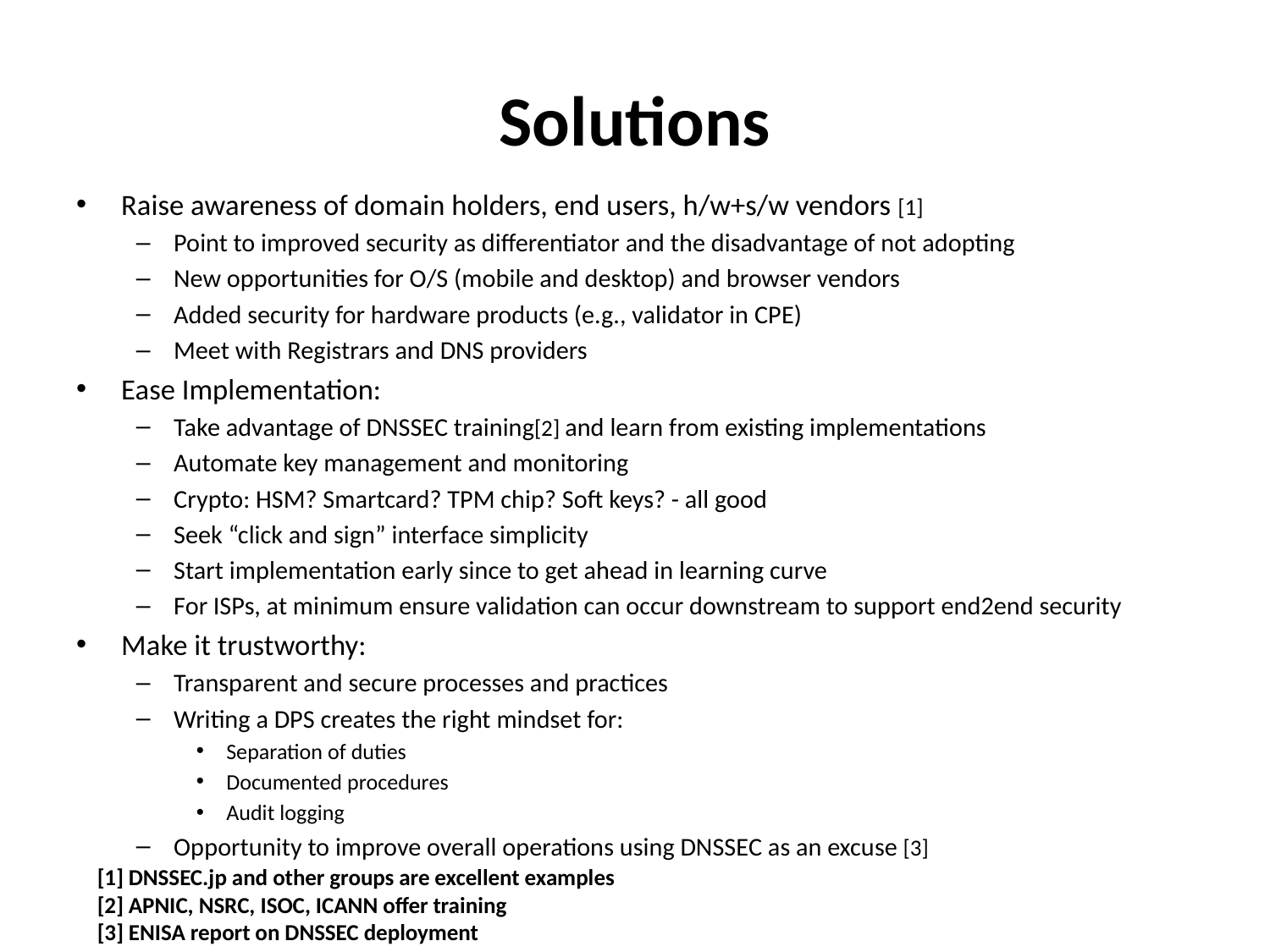

# Solutions
Raise awareness of domain holders, end users, h/w+s/w vendors [1]
Point to improved security as differentiator and the disadvantage of not adopting
New opportunities for O/S (mobile and desktop) and browser vendors
Added security for hardware products (e.g., validator in CPE)
Meet with Registrars and DNS providers
Ease Implementation:
Take advantage of DNSSEC training[2] and learn from existing implementations
Automate key management and monitoring
Crypto: HSM? Smartcard? TPM chip? Soft keys? - all good
Seek “click and sign” interface simplicity
Start implementation early since to get ahead in learning curve
For ISPs, at minimum ensure validation can occur downstream to support end2end security
Make it trustworthy:
Transparent and secure processes and practices
Writing a DPS creates the right mindset for:
Separation of duties
Documented procedures
Audit logging
Opportunity to improve overall operations using DNSSEC as an excuse [3]
[1] DNSSEC.jp and other groups are excellent examples
[2] APNIC, NSRC, ISOC, ICANN offer training
[3] ENISA report on DNSSEC deployment